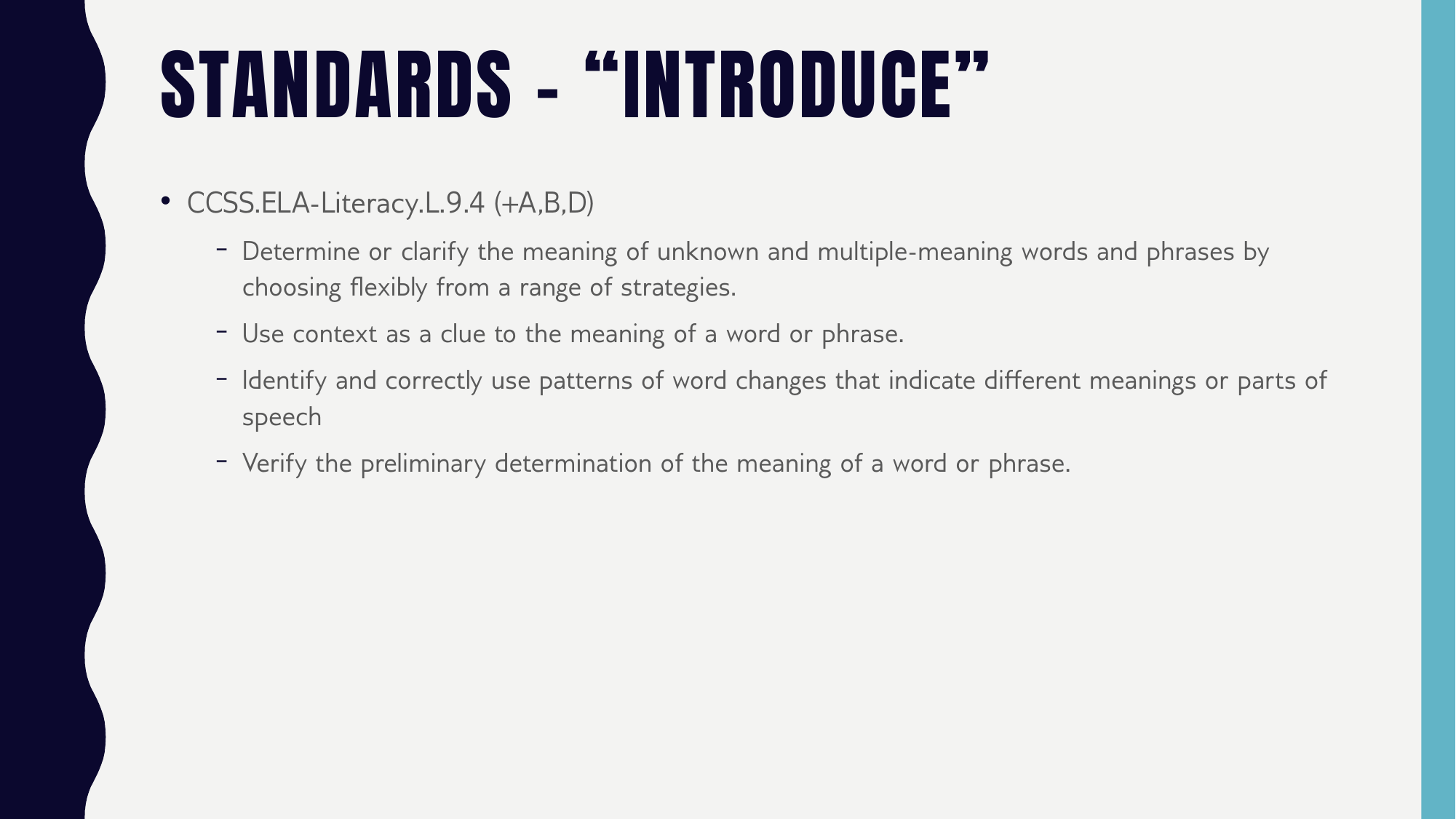

# Standards – “Introduce”
CCSS.ELA-Literacy.L.9.4 (+A,B,D)
Determine or clarify the meaning of unknown and multiple-meaning words and phrases by choosing flexibly from a range of strategies.
Use context as a clue to the meaning of a word or phrase.
Identify and correctly use patterns of word changes that indicate different meanings or parts of speech
Verify the preliminary determination of the meaning of a word or phrase.